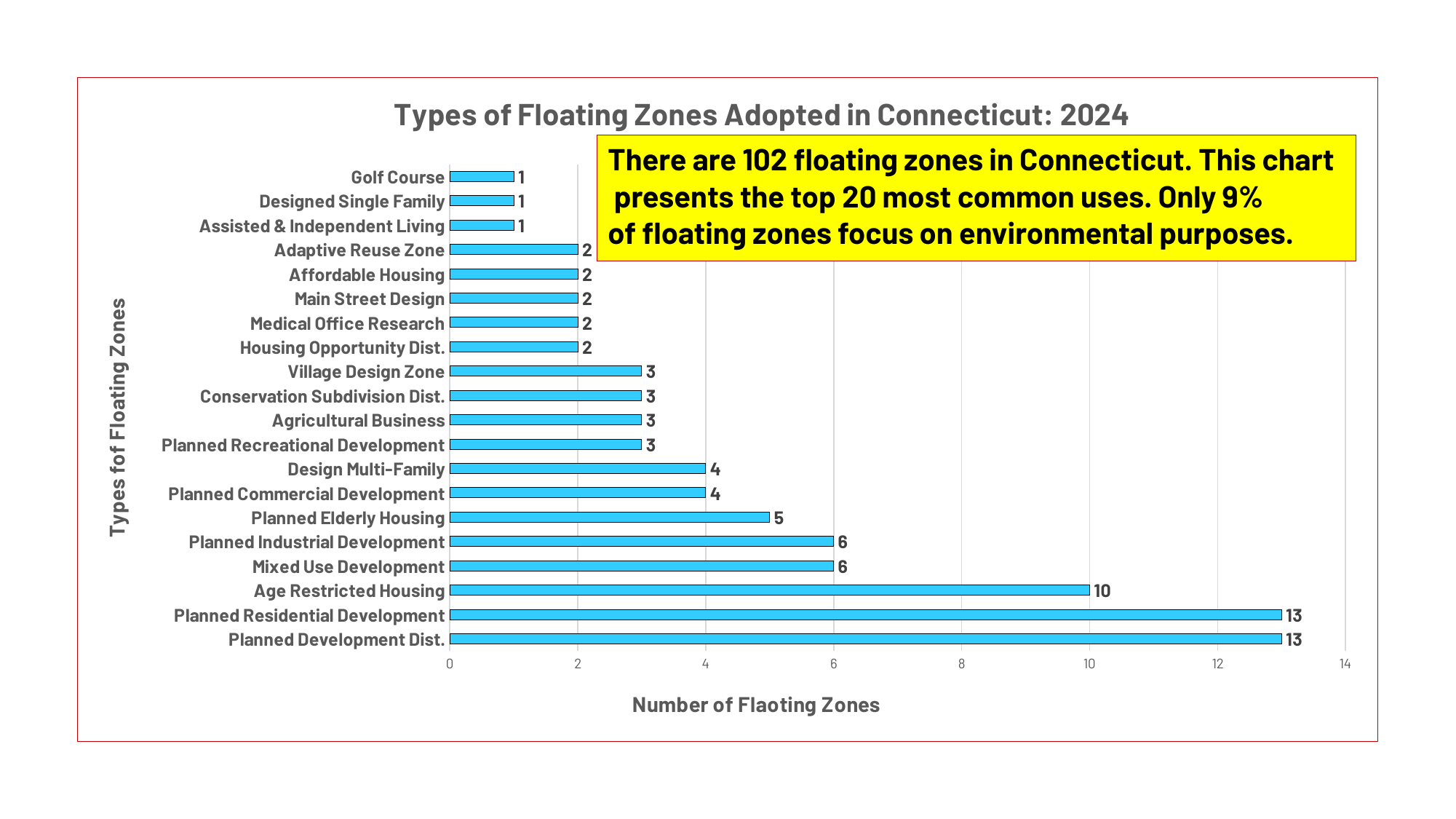

### Chart: Types of Floating Zones Adopted in Connecticut: 2024

| Category | Number |
|---|---|
| Planned Development Dist. | 13.0 |
| Planned Residential Development | 13.0 |
| Age Restricted Housing | 10.0 |
| Mixed Use Development | 6.0 |
| Planned Industrial Development | 6.0 |
| Planned Elderly Housing | 5.0 |
| Planned Commercial Development | 4.0 |
| Design Multi-Family | 4.0 |
| Planned Recreational Development | 3.0 |
| Agricultural Business | 3.0 |
| Conservation Subdivision Dist. | 3.0 |
| Village Design Zone | 3.0 |
| Housing Opportunity Dist. | 2.0 |
| Medical Office Research | 2.0 |
| Main Street Design | 2.0 |
| Affordable Housing | 2.0 |
| Adaptive Reuse Zone | 2.0 |
| Assisted & Independent Living | 1.0 |
| Designed Single Family | 1.0 |
| Golf Course | 1.0 |
There are 102 floating zones in Connecticut. This chart
 presents the top 20 most common uses. Only 9%
of floating zones focus on environmental purposes.